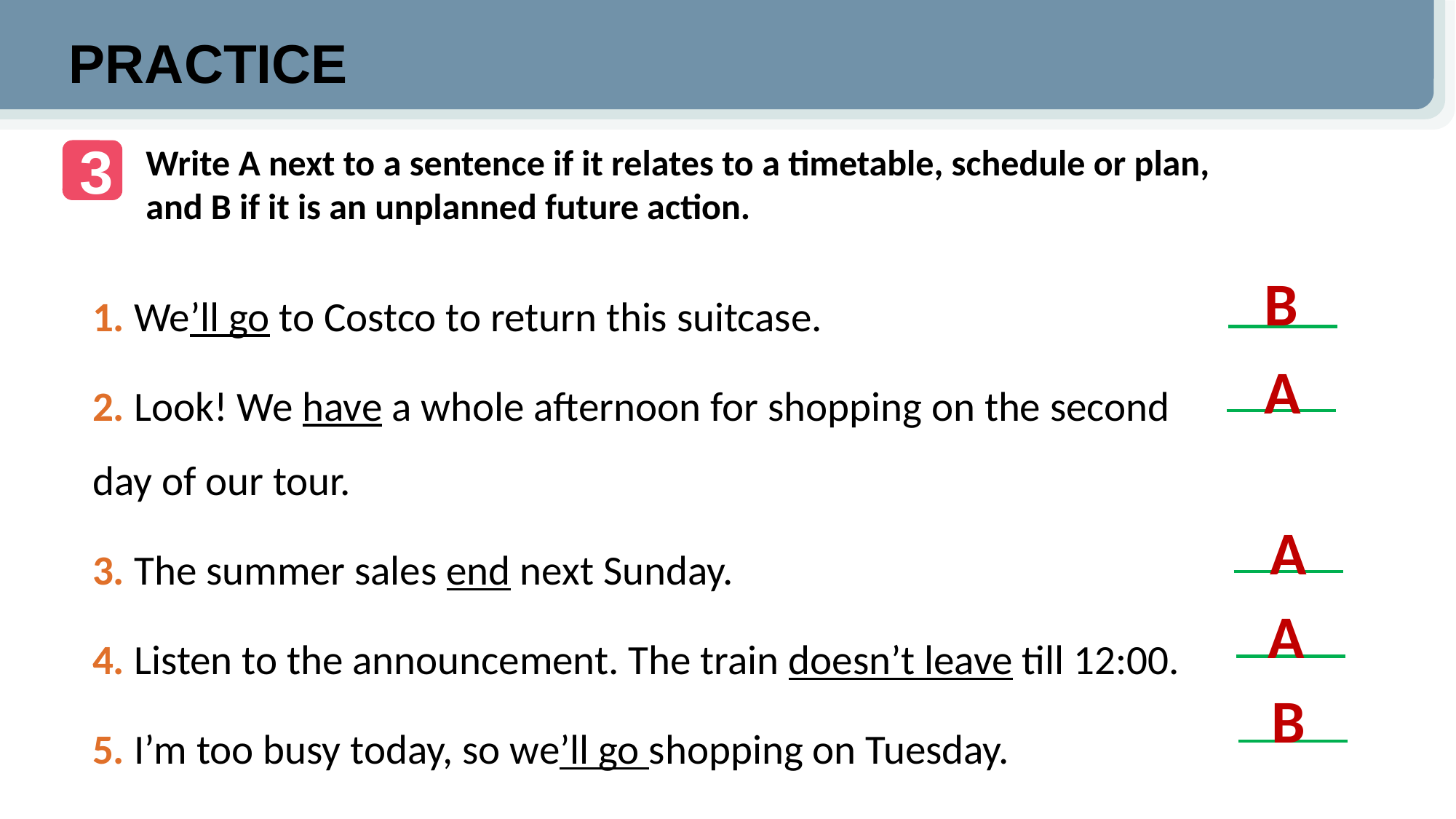

PRACTICE
3
Write A next to a sentence if it relates to a timetable, schedule or plan, and B if it is an unplanned future action.

1. We’ll go to Costco to return this suitcase.
2. Look! We have a whole afternoon for shopping on the second day of our tour.
3. The summer sales end next Sunday.
4. Listen to the announcement. The train doesn’t leave till 12:00.
5. I’m too busy today, so we’ll go shopping on Tuesday.
B
A
A
A
B